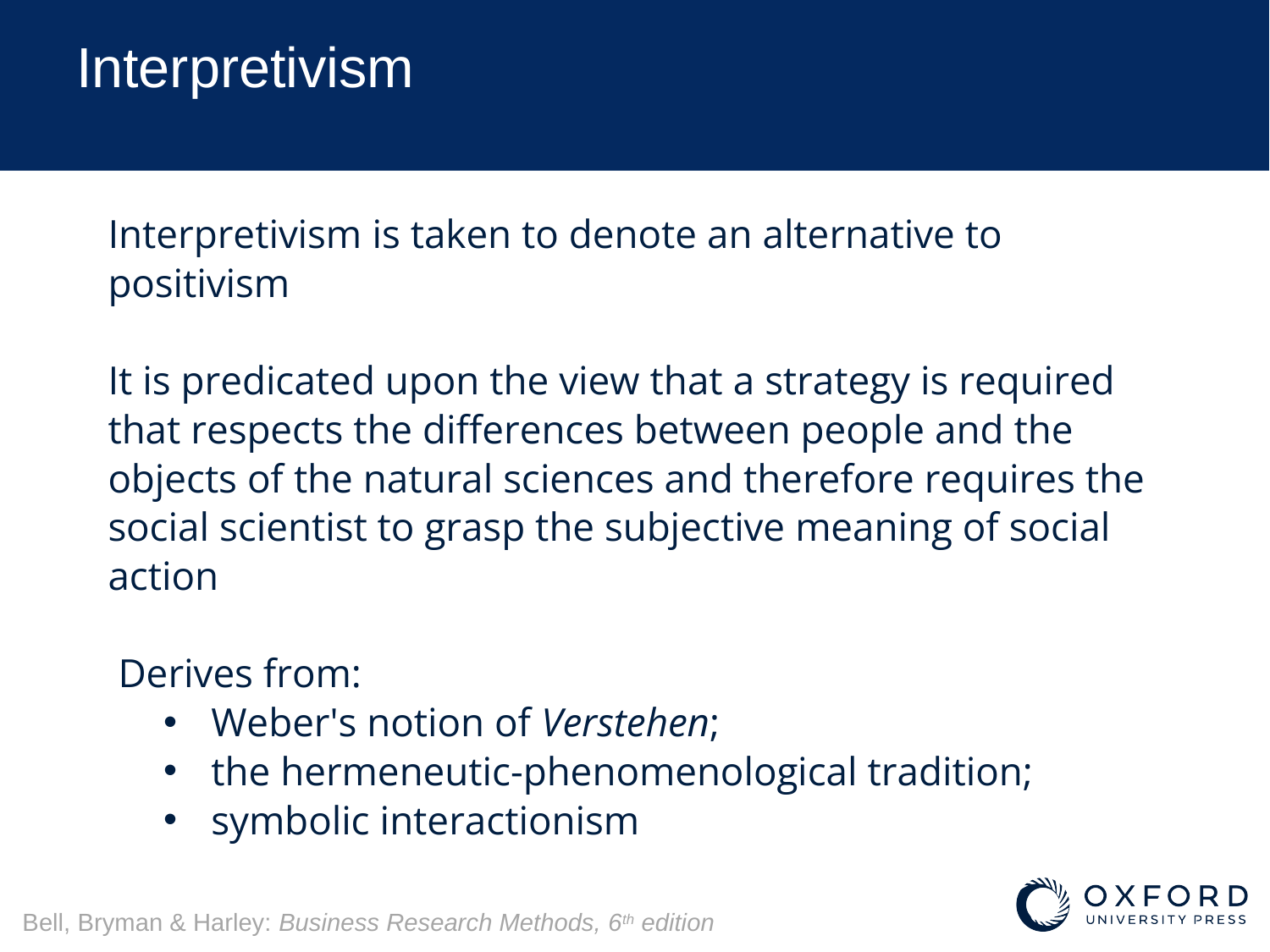

# Interpretivism
Interpretivism is taken to denote an alternative to positivism

It is predicated upon the view that a strategy is required that respects the differences between people and the objects of the natural sciences and therefore requires the social scientist to grasp the subjective meaning of social action

 Derives from:
Weber's notion of Verstehen;
the hermeneutic-phenomenological tradition;
symbolic interactionism